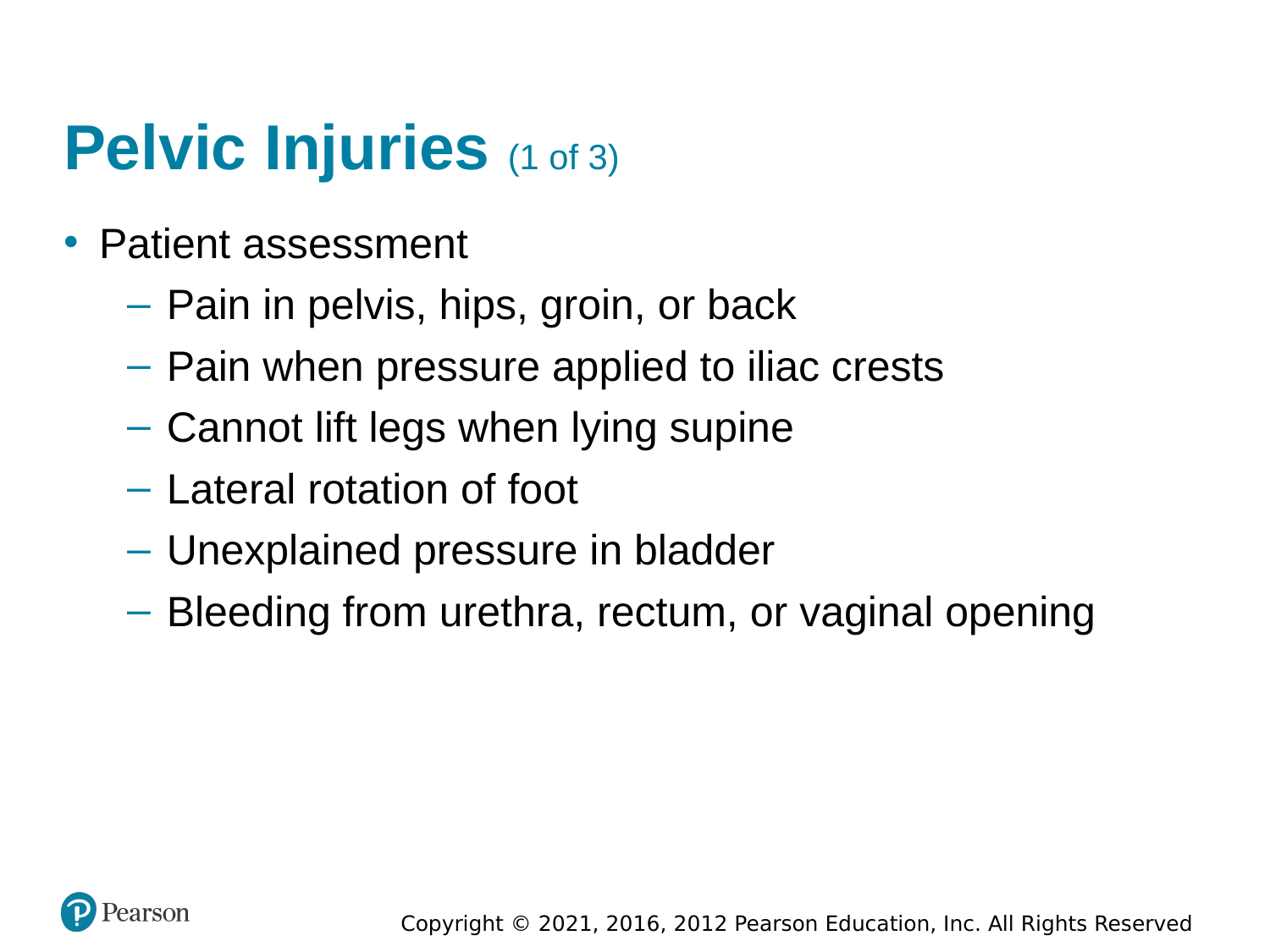

# Pelvic Injuries (1 of 3)
Patient assessment
Pain in pelvis, hips, groin, or back
Pain when pressure applied to iliac crests
Cannot lift legs when lying supine
Lateral rotation of foot
Unexplained pressure in bladder
Bleeding from urethra, rectum, or vaginal opening